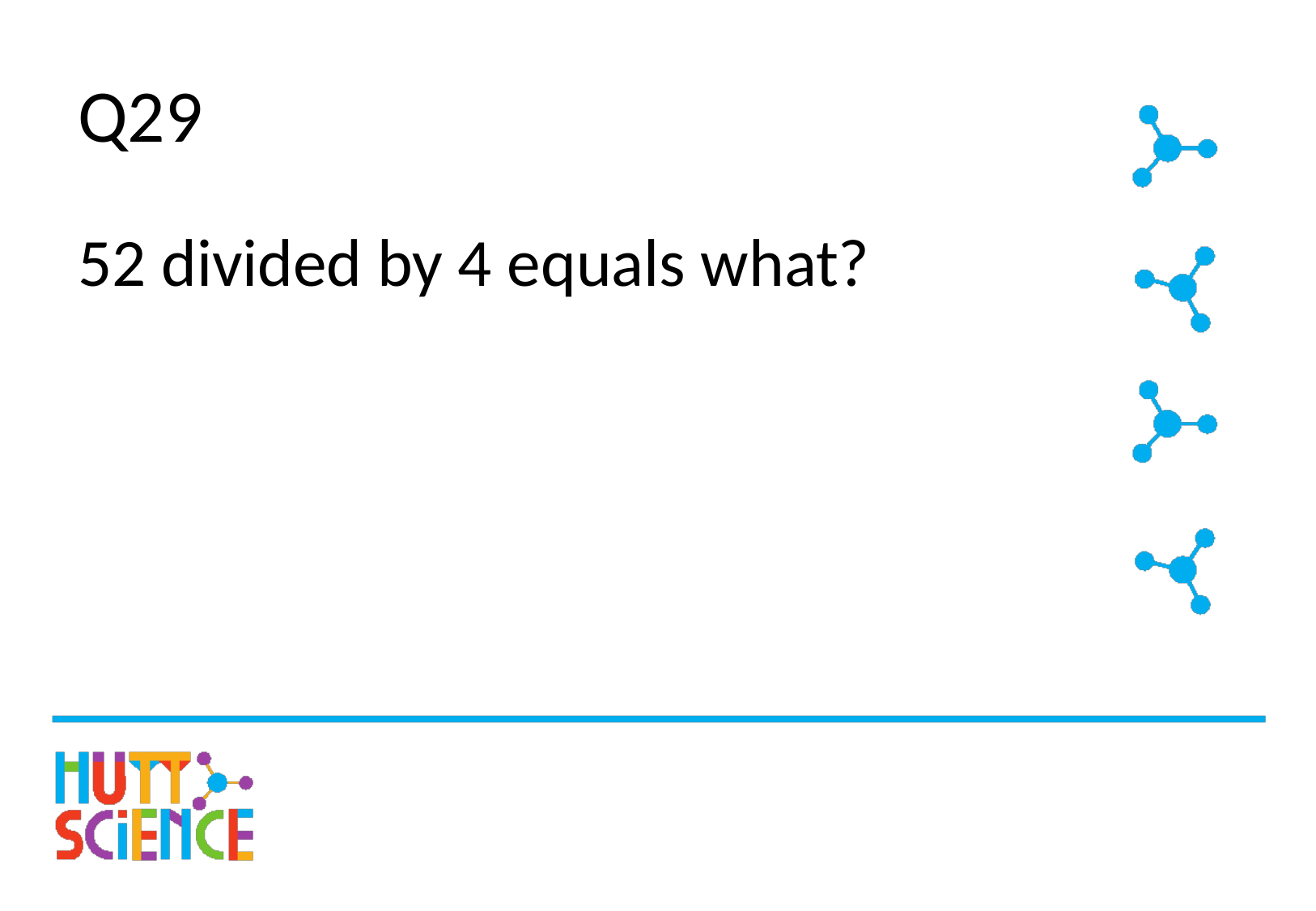

# Q29
52 divided by 4 equals what?